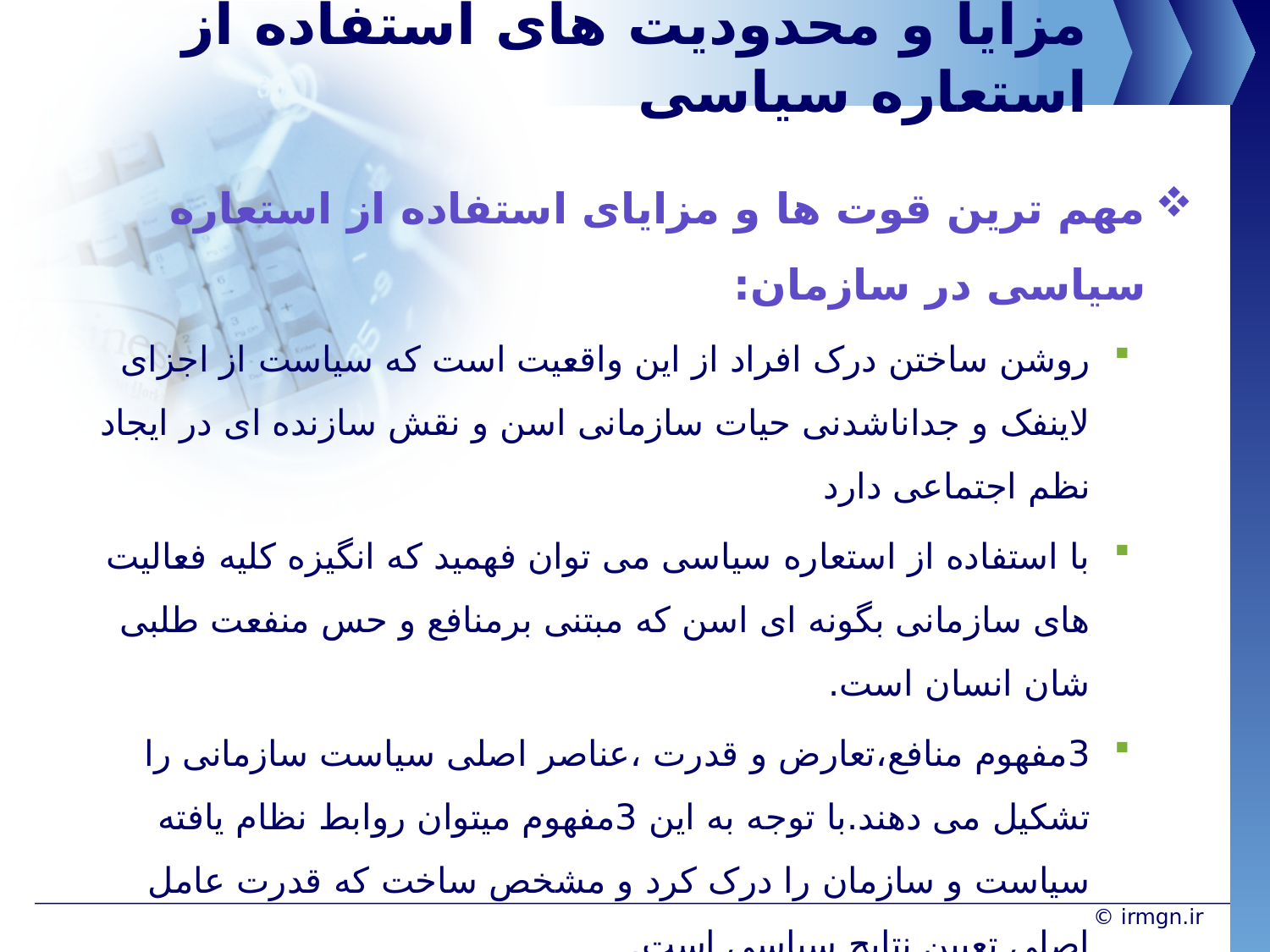

# مزایا و محدودیت های استفاده از استعاره سیاسی
مهم ترین قوت ها و مزایای استفاده از استعاره سیاسی در سازمان:
روشن ساختن درک افراد از این واقعیت است که سیاست از اجزای لاینفک و جداناشدنی حیات سازمانی اسن و نقش سازنده ای در ایجاد نظم اجتماعی دارد
با استفاده از استعاره سیاسی می توان فهمید که انگیزه کلیه فعالیت های سازمانی بگونه ای اسن که مبتنی برمنافع و حس منفعت طلبی شان انسان است.
3مفهوم منافع،تعارض و قدرت ،عناصر اصلی سیاست سازمانی را تشکیل می دهند.با توجه به این 3مفهوم میتوان روابط نظام یافته سیاست و سازمان را درک کرد و مشخص ساخت که قدرت عامل اصلی تعیین نتایج سیاسی است.
بدیهی است با استفاده از استعاره سیاسی می توان منطق عقلاتی و حسابگری اعضای سازمان را روشن ساخت.علاوه بر آن با استفاده از استعاره سیاسی ، می توان محدودیت های تحلیل ناشی از پیچیدگی عملکرد سازمانی را جبران کرد.
© irmgn.ir